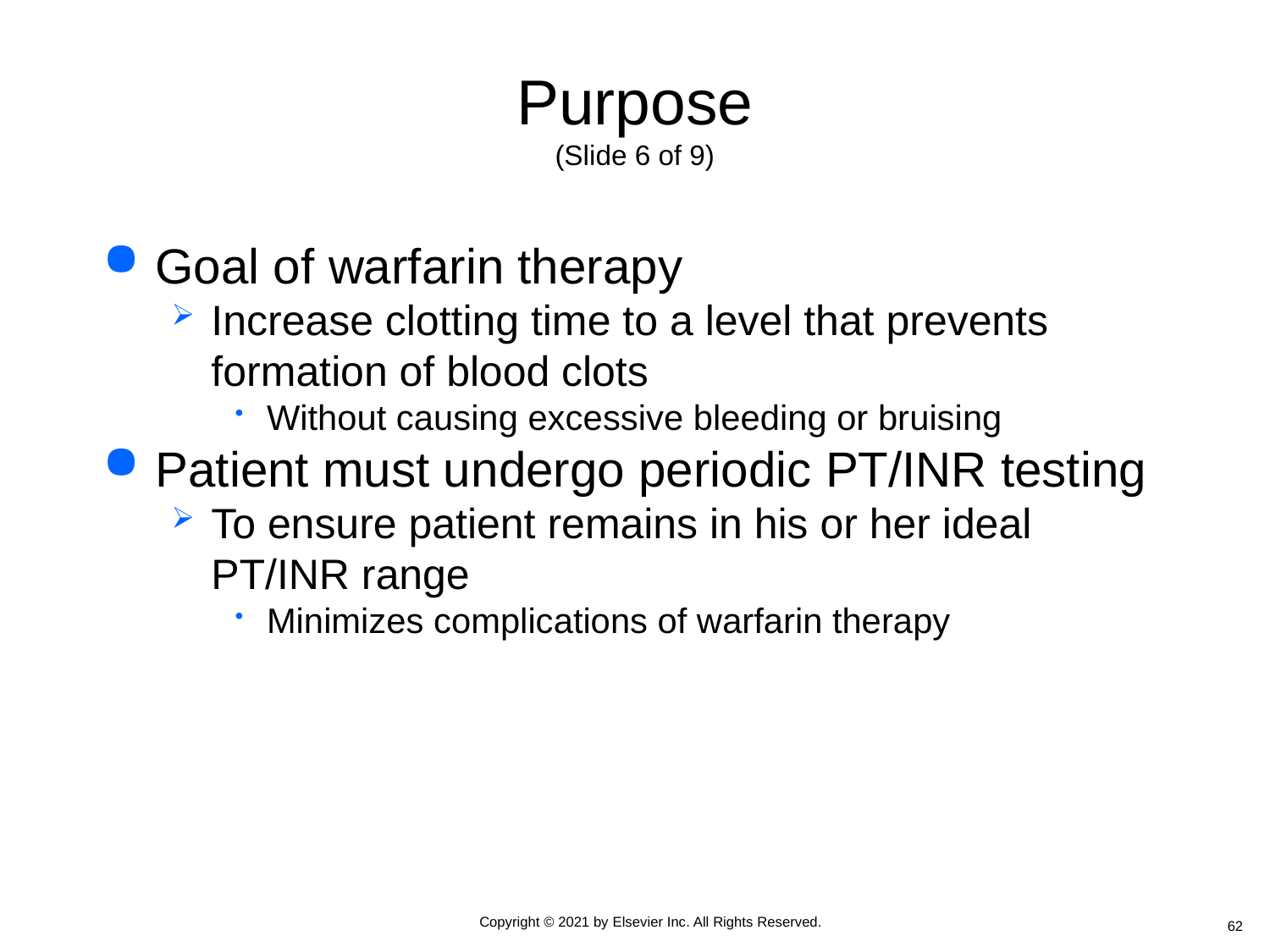

# Purpose (Slide 6 of 9)
Goal of warfarin therapy
Increase clotting time to a level that prevents formation of blood clots
Without causing excessive bleeding or bruising
Patient must undergo periodic PT/INR testing
To ensure patient remains in his or her ideal PT/INR range
Minimizes complications of warfarin therapy

62